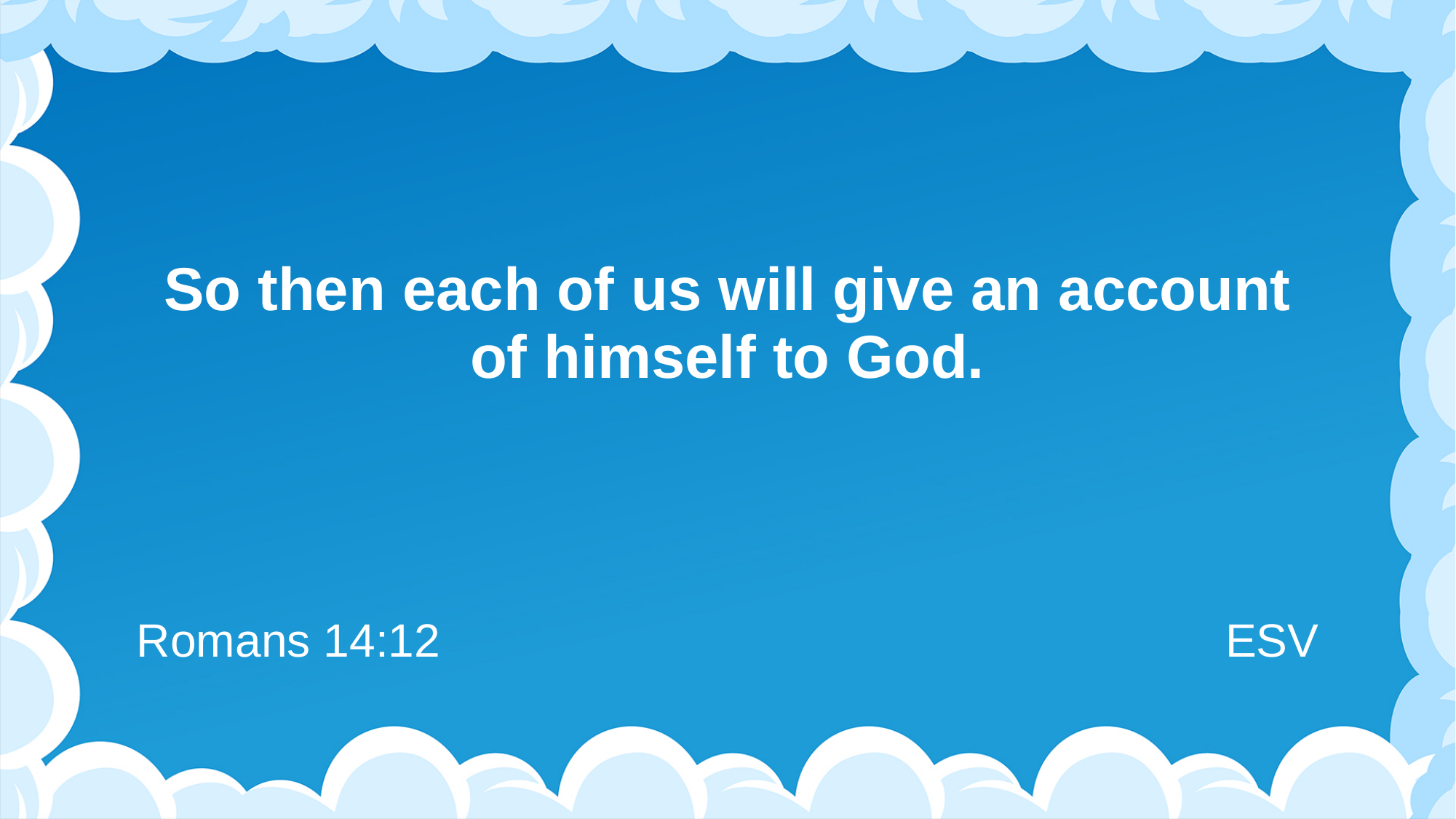

# So then each of us will give an account of himself to God.
Romans 14:12
ESV